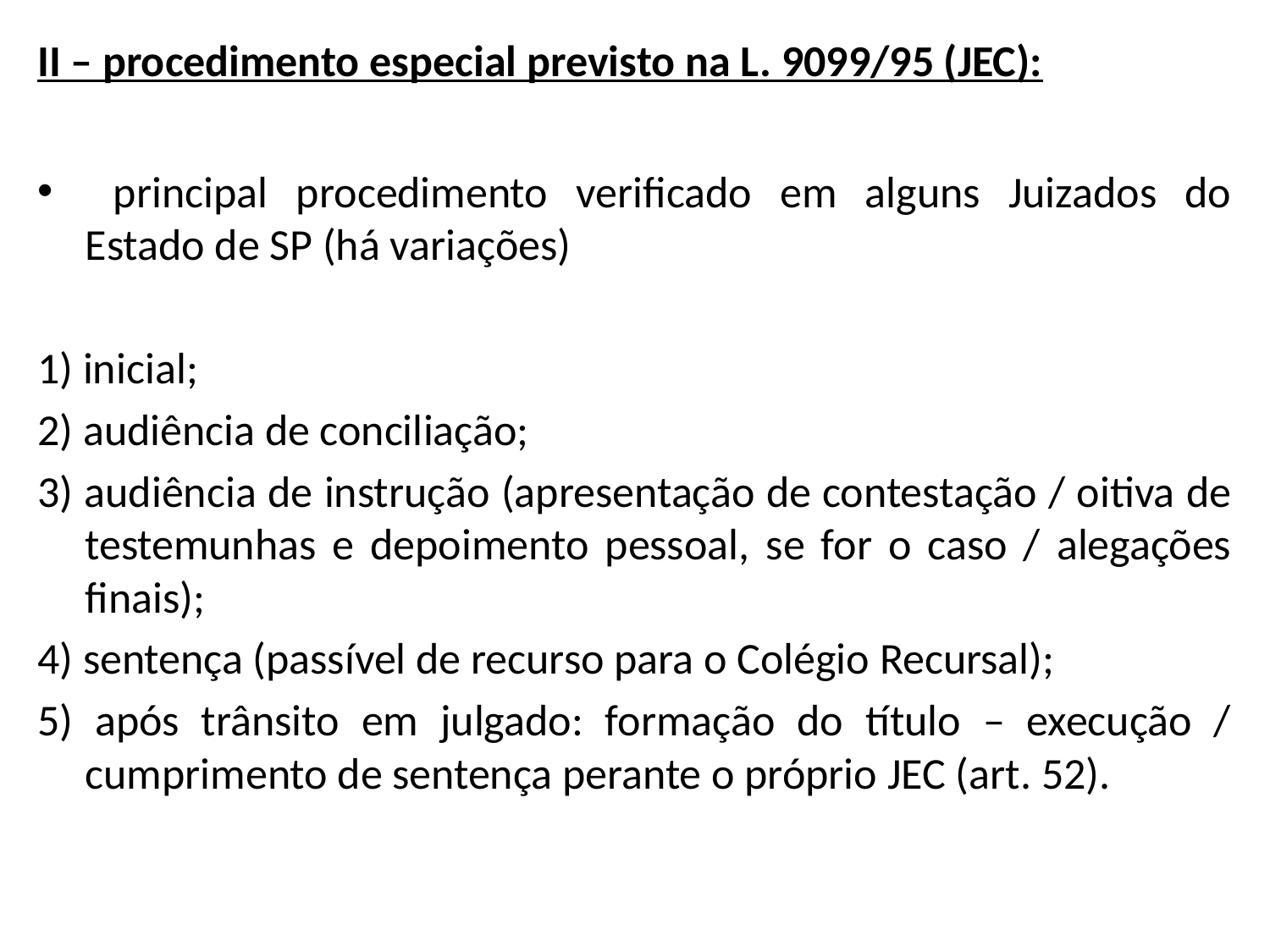

II – procedimento especial previsto na L. 9099/95 (JEC):

 principal procedimento verificado em alguns Juizados do Estado de SP (há variações)

1) inicial;
2) audiência de conciliação;
3) audiência de instrução (apresentação de contestação / oitiva de testemunhas e depoimento pessoal, se for o caso / alegações finais);
4) sentença (passível de recurso para o Colégio Recursal);
5) após trânsito em julgado: formação do título – execução / cumprimento de sentença perante o próprio JEC (art. 52).